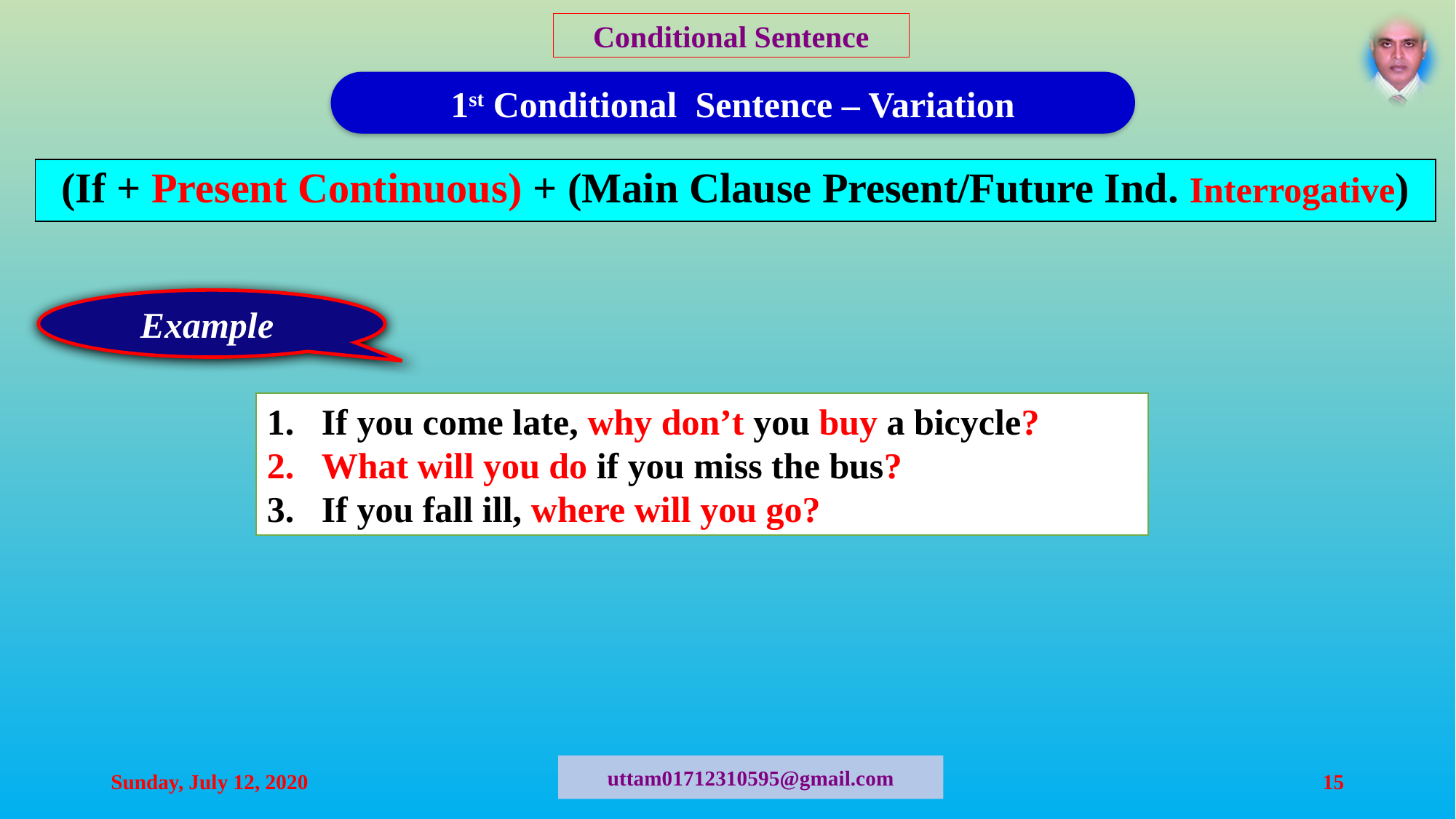

Conditional Sentence
1st Conditional  Sentence – Variation
| (If + Present Continuous) + (Main Clause Present/Future Ind. Interrogative) |
| --- |
Example
If you come late, why don’t you buy a bicycle?
What will you do if you miss the bus?
If you fall ill, where will you go?
Sunday, July 12, 2020
15